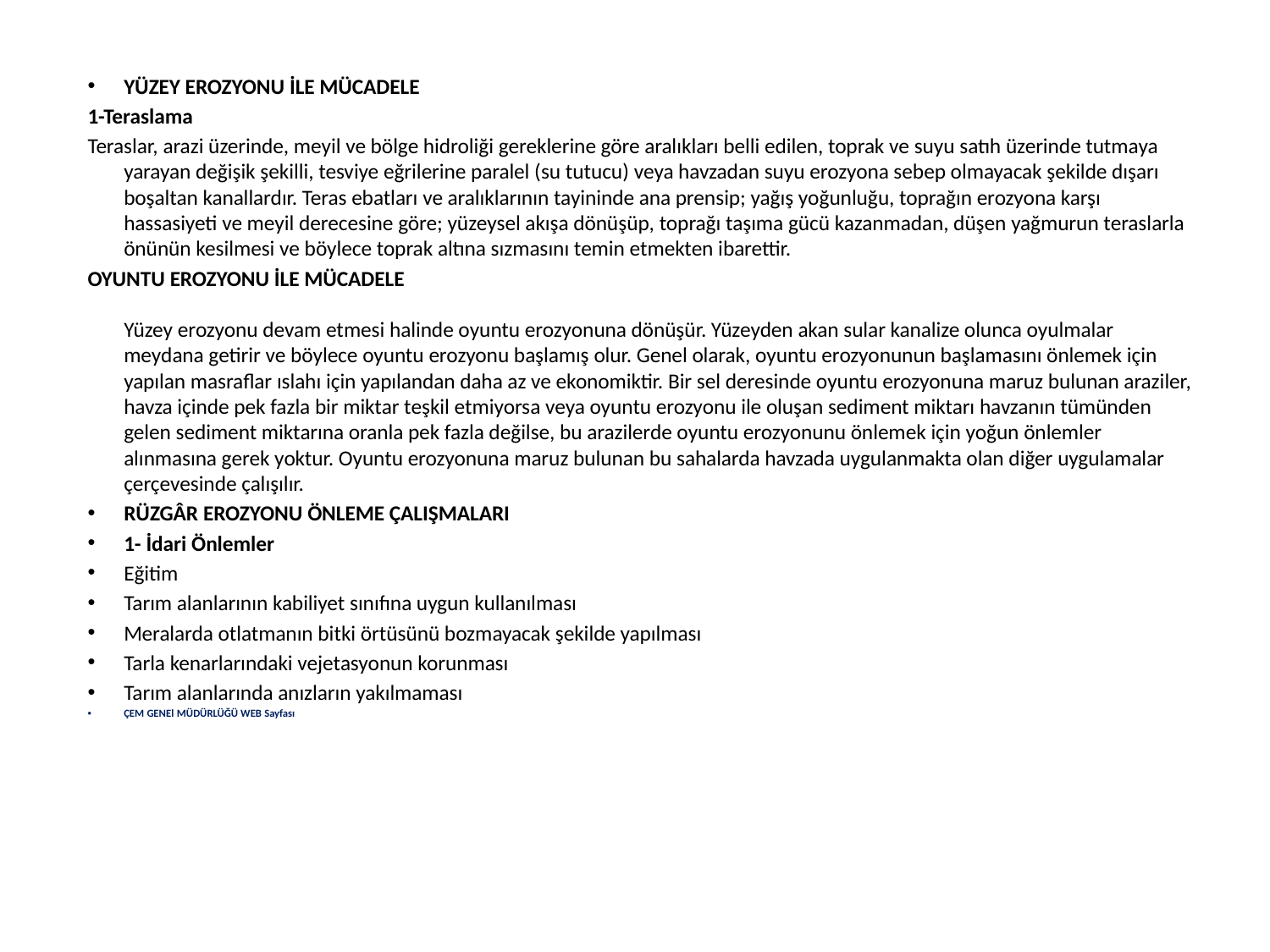

YÜZEY EROZYONU İLE MÜCADELE
1-Teraslama
Teraslar, arazi üzerinde, meyil ve bölge hidroliği gereklerine göre aralıkları belli edilen, toprak ve suyu satıh üzerinde tutmaya yarayan değişik şekilli, tesviye eğrilerine paralel (su tutucu) veya havzadan suyu erozyona sebep olmayacak şekilde dışarı boşaltan kanallardır. Teras ebatları ve aralıklarının tayininde ana prensip; yağış yoğunluğu, toprağın erozyona karşı hassasiyeti ve meyil derecesine göre; yüzeysel akışa dönüşüp, toprağı taşıma gücü kazanmadan, düşen yağmurun teraslarla önünün kesilmesi ve böylece toprak altına sızmasını temin etmekten ibarettir.
OYUNTU EROZYONU İLE MÜCADELE
Yüzey erozyonu devam etmesi halinde oyuntu erozyonuna dönüşür. Yüzeyden akan sular kanalize olunca oyulmalar meydana getirir ve böylece oyuntu erozyonu başlamış olur. Genel olarak, oyuntu erozyonunun başlamasını önlemek için yapılan masraflar ıslahı için yapılandan daha az ve ekonomiktir. Bir sel deresinde oyuntu erozyonuna maruz bulunan araziler, havza içinde pek fazla bir miktar teşkil etmiyorsa veya oyuntu erozyonu ile oluşan sediment miktarı havzanın tümünden gelen sediment miktarına oranla pek fazla değilse, bu arazilerde oyuntu erozyonunu önlemek için yoğun önlemler alınmasına gerek yoktur. Oyuntu erozyonuna maruz bulunan bu sahalarda havzada uygulanmakta olan diğer uygulamalar çerçevesinde çalışılır.
RÜZGÂR EROZYONU ÖNLEME ÇALIŞMALARI
1- İdari Önlemler
Eğitim
Tarım alanlarının kabiliyet sınıfına uygun kullanılması
Meralarda otlatmanın bitki örtüsünü bozmayacak şekilde yapılması
Tarla kenarlarındaki vejetasyonun korunması
Tarım alanlarında anızların yakılmaması
ÇEM GENEl MÜDÜRLÜĞÜ WEB Sayfası